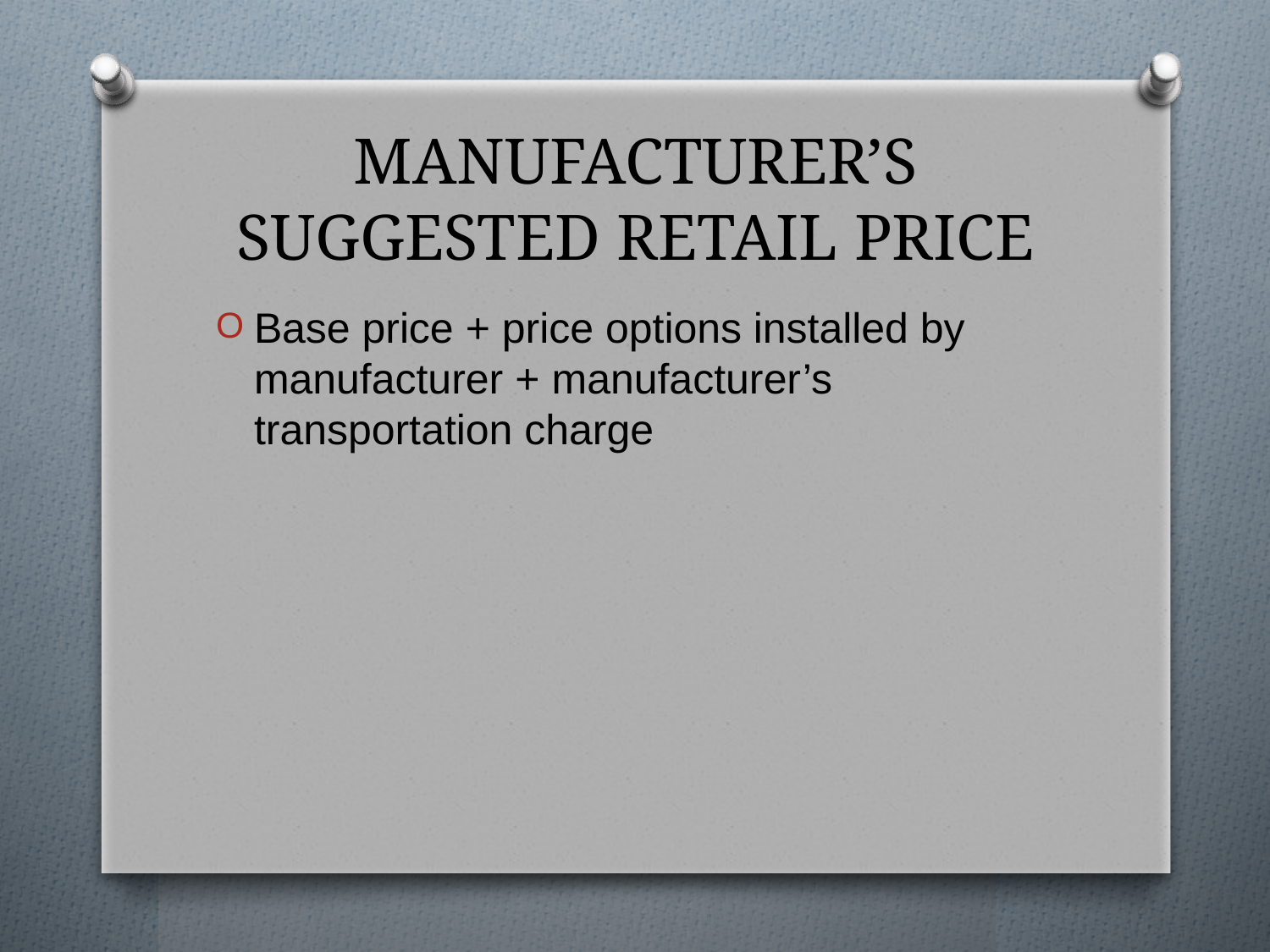

# manufacturer’s suggested retail price
Base price + price options installed by manufacturer + manufacturer’s transportation charge